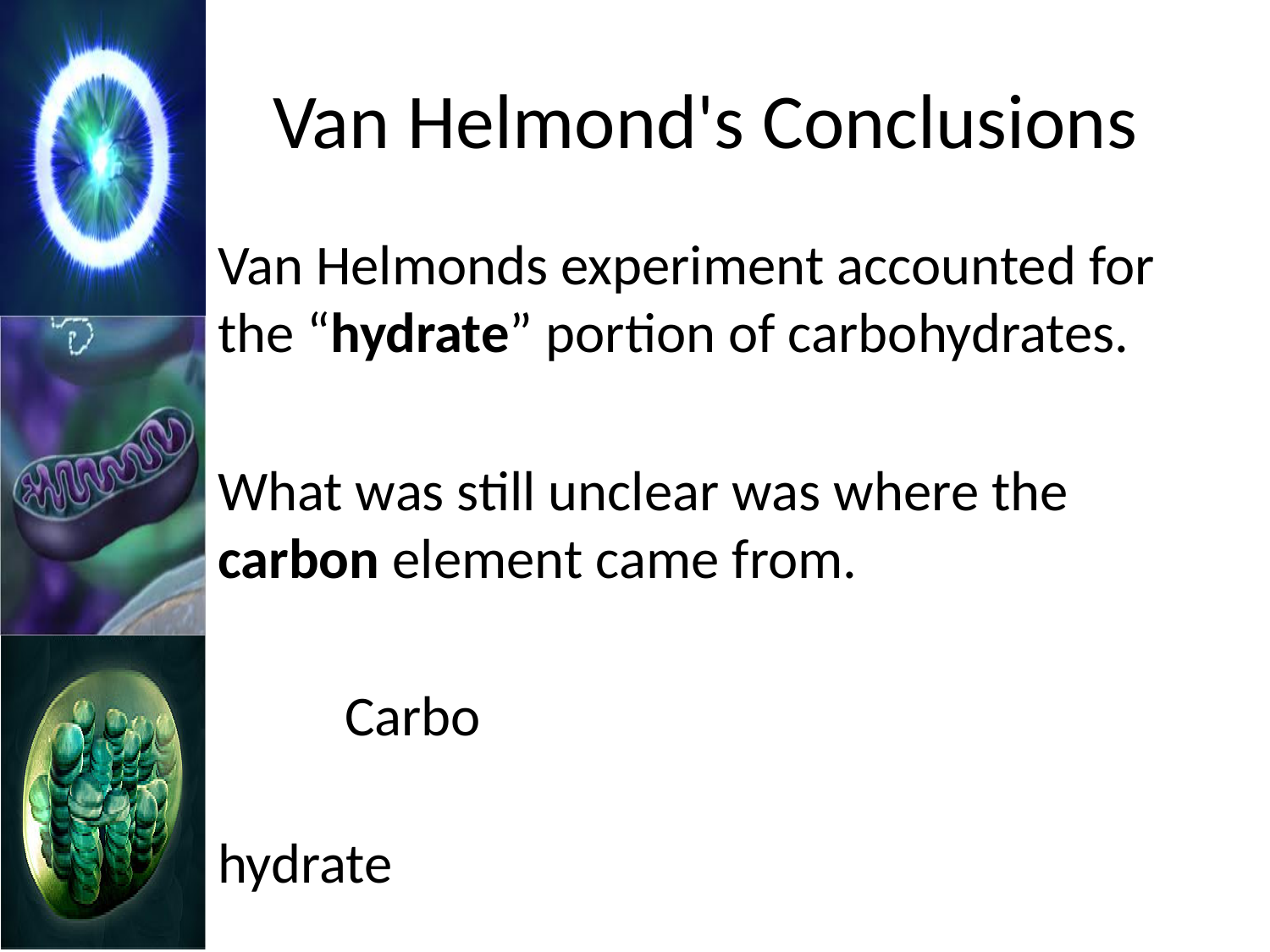

# Van Helmond's Conclusions
Van Helmonds experiment accounted for the “hydrate” portion of carbohydrates.

What was still unclear was where the carbon element came from.

	Carbo
							hydrate